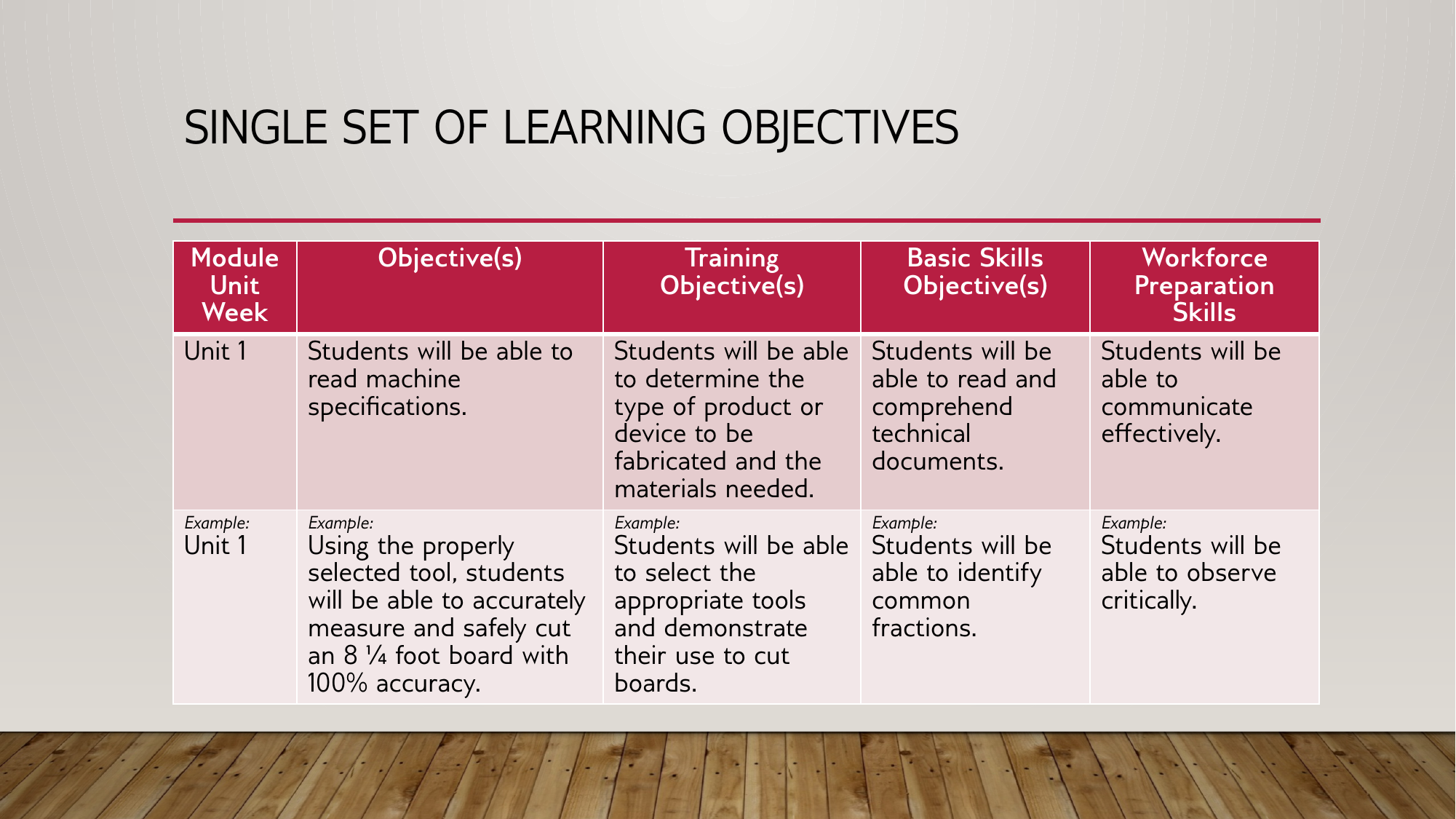

# Single set of learning objectives
| Module Unit Week | Objective(s) | Training Objective(s) | Basic Skills Objective(s) | Workforce Preparation Skills |
| --- | --- | --- | --- | --- |
| Unit 1 | Students will be able to read machine specifications. | Students will be able to determine the type of product or device to be fabricated and the materials needed. | Students will be able to read and comprehend technical documents. | Students will be able to communicate effectively. |
| Example: Unit 1 | Example: Using the properly selected tool, students will be able to accurately measure and safely cut an 8 ¼ foot board with 100% accuracy. | Example: Students will be able to select the appropriate tools and demonstrate their use to cut boards. | Example: Students will be able to identify common fractions. | Example: Students will be able to observe critically. |